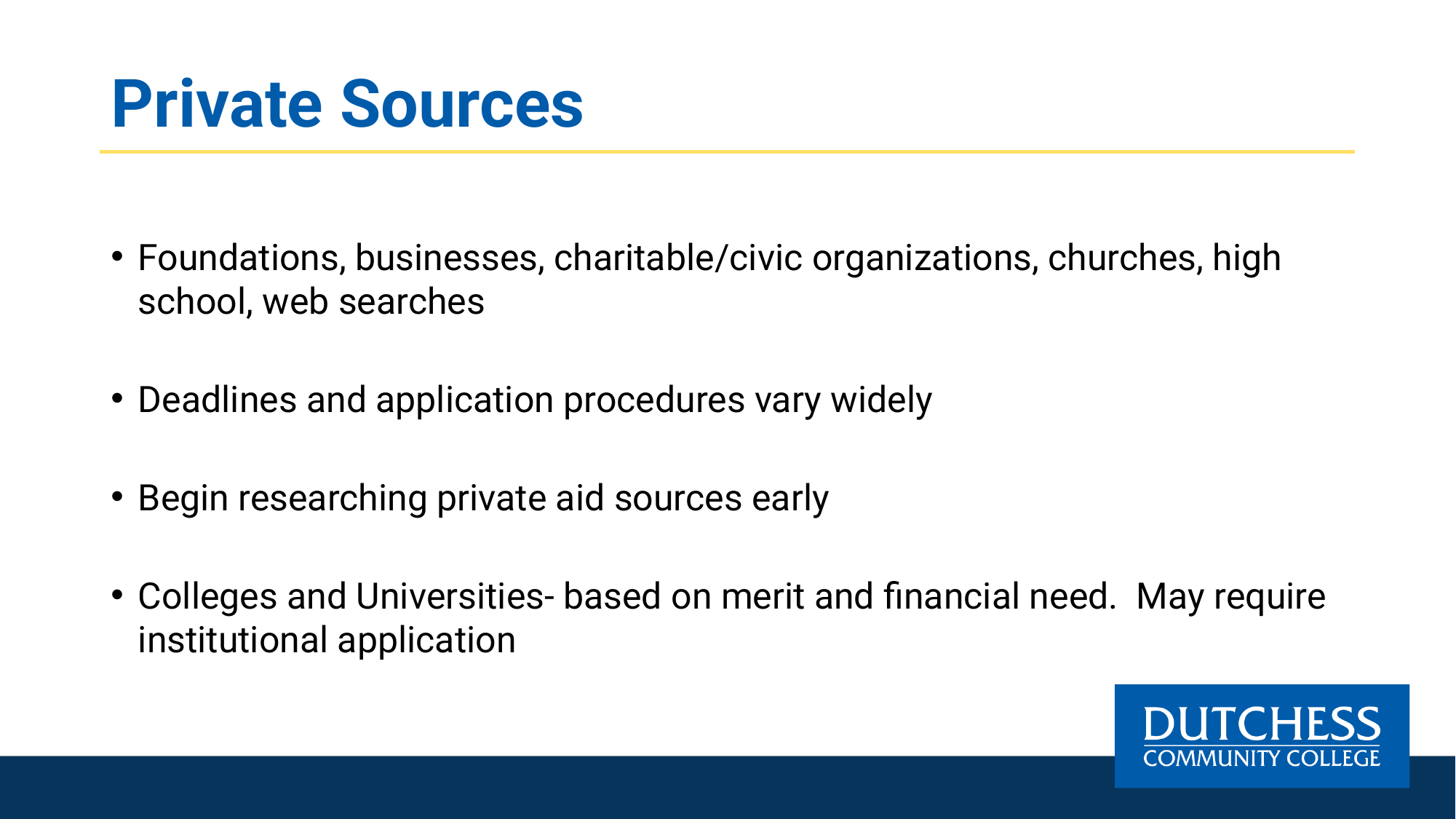

# Private Sources

Foundations, businesses, charitable/civic organizations, churches, high school, web searches
Deadlines and application procedures vary widely
Begin researching private aid sources early
Colleges and Universities- based on merit and financial need.  May require institutional application